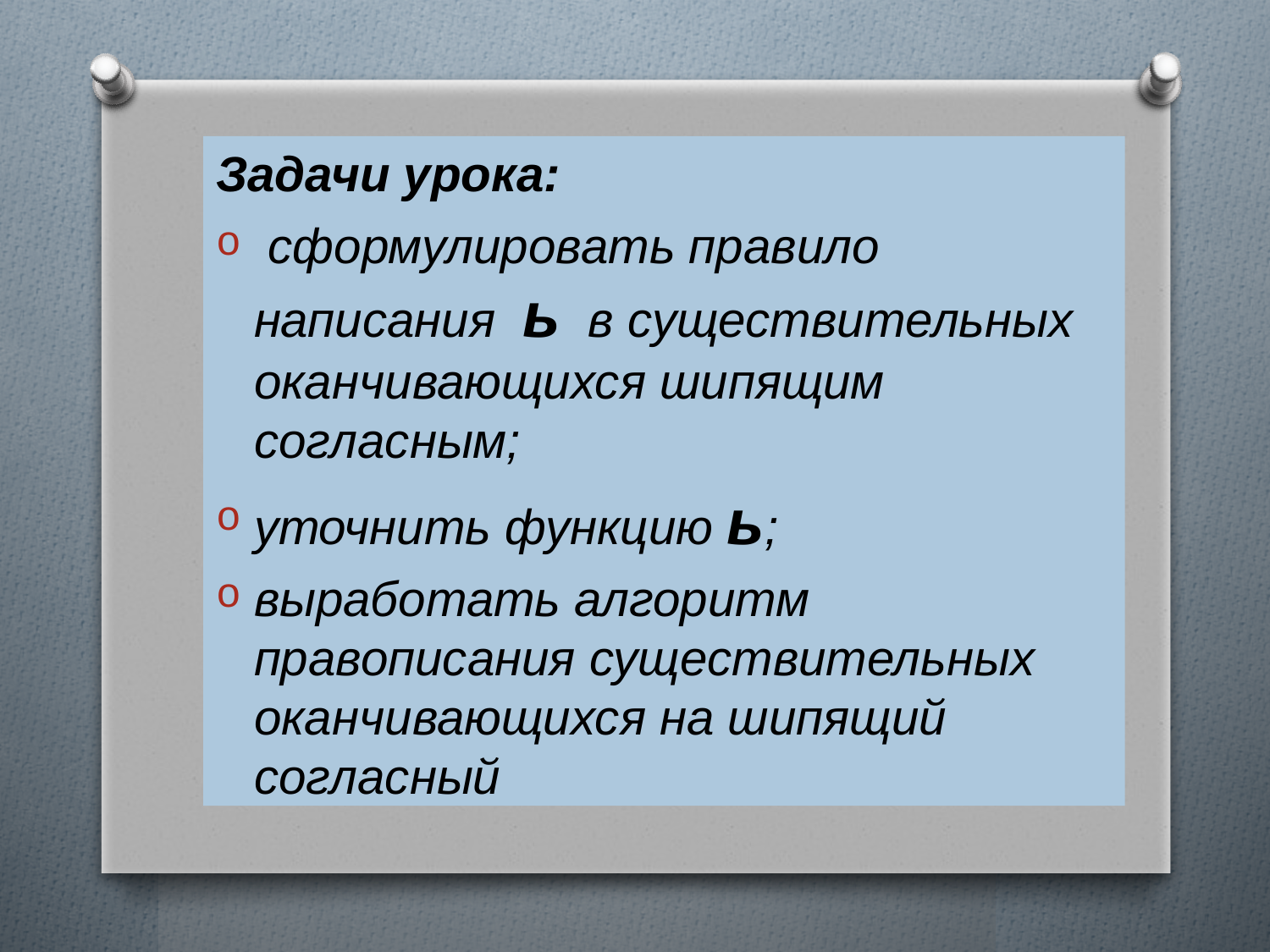

Задачи урока:
 сформулировать правило написания  ь  в существительных оканчивающихся шипящим согласным;
уточнить функцию ь;
выработать алгоритм правописания существительных оканчивающихся на шипящий согласный